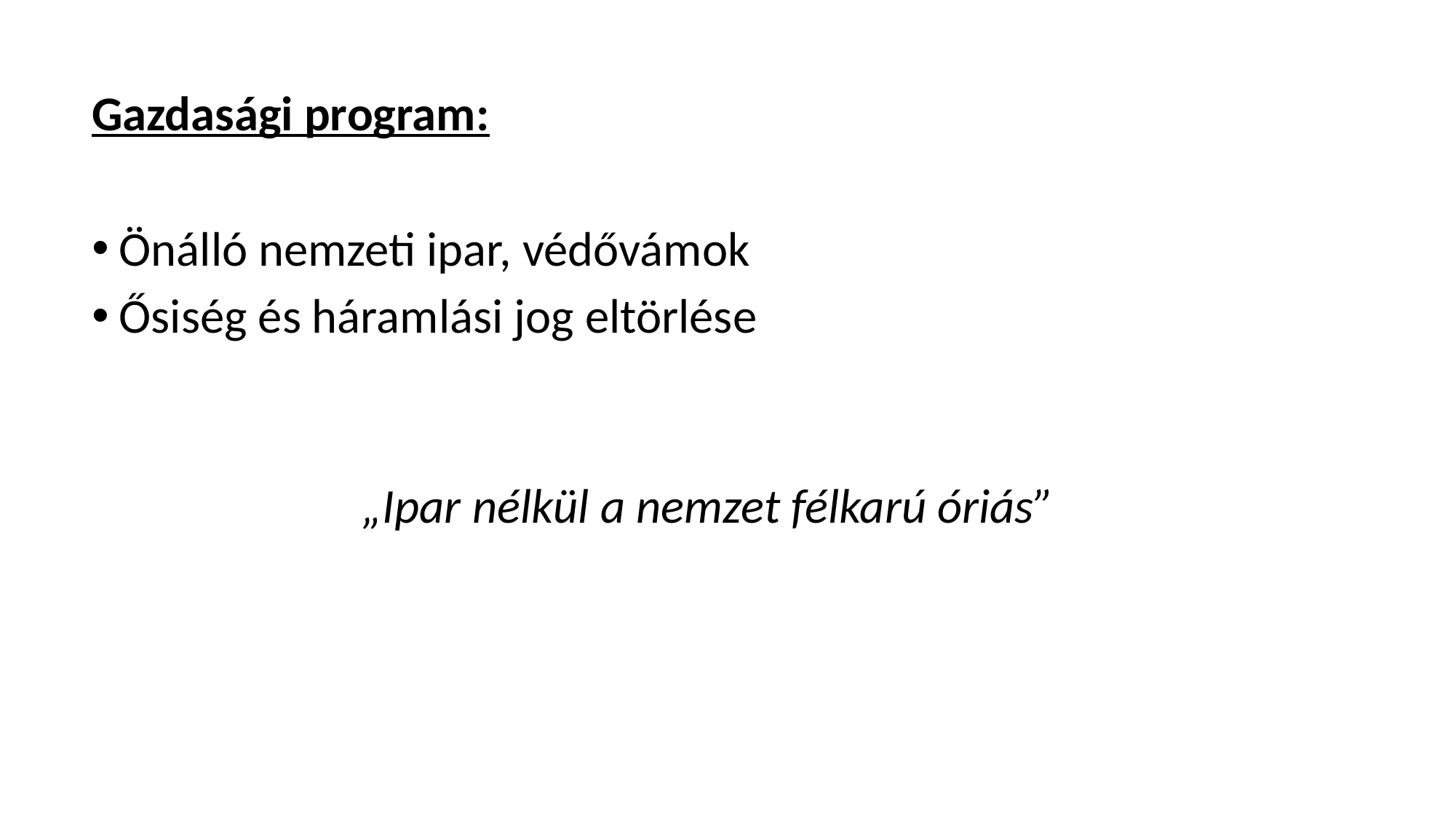

Gazdasági program:

Önálló nemzeti ipar, védővámok
Ősiség és háramlási jog eltörlése

„Ipar nélkül a nemzet félkarú óriás”